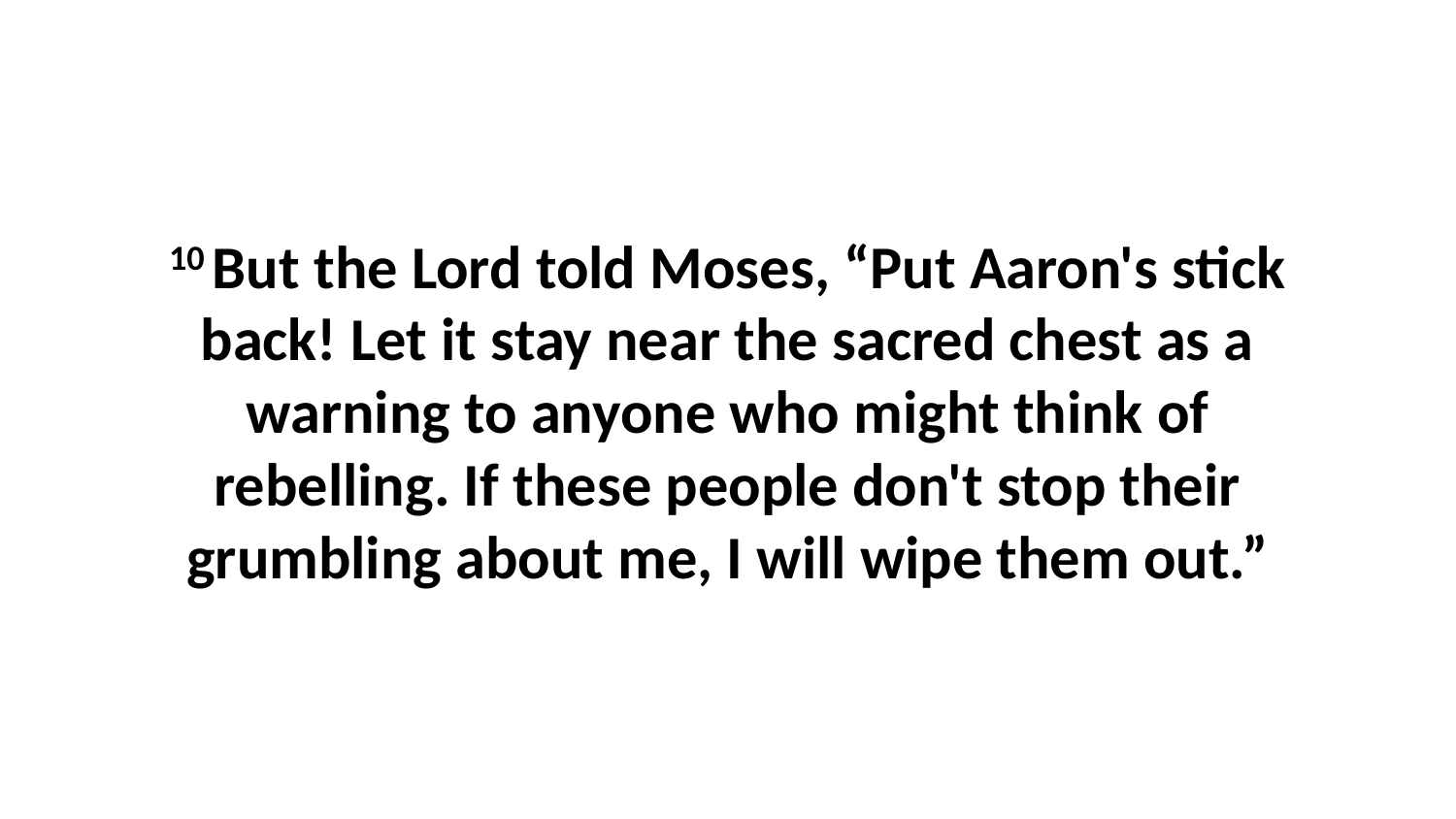

10 But the Lord told Moses, “Put Aaron's stick back! Let it stay near the sacred chest as a warning to anyone who might think of rebelling. If these people don't stop their grumbling about me, I will wipe them out.”